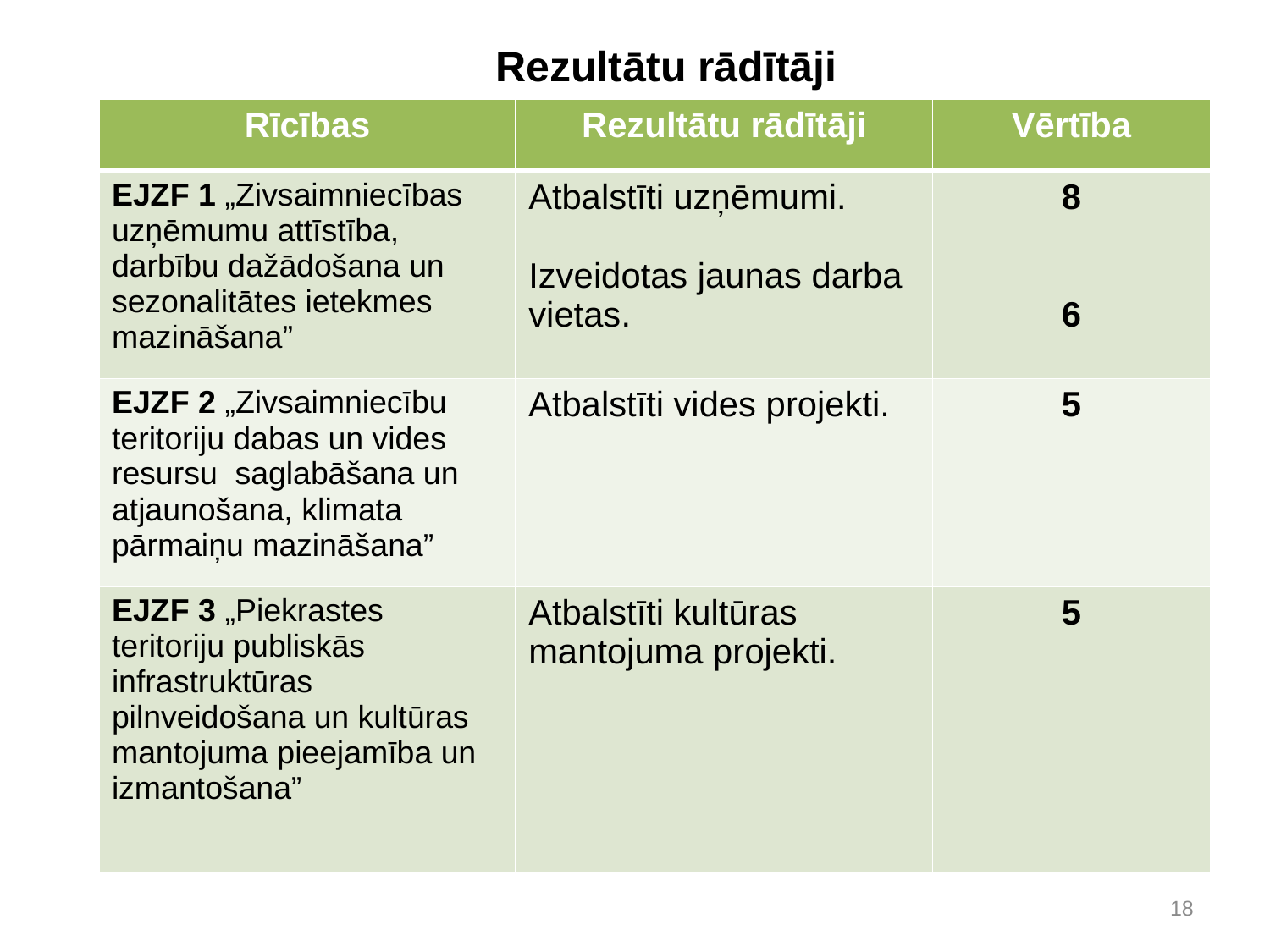

# Rezultātu rādītāji
| Rīcības | Rezultātu rādītāji | Vērtība |
| --- | --- | --- |
| EJZF 1 „Zivsaimniecības uzņēmumu attīstība, darbību dažādošana un sezonalitātes ietekmes mazināšana” | Atbalstīti uzņēmumi.   Izveidotas jaunas darba vietas. | 8 6 |
| EJZF 2 „Zivsaimniecību teritoriju dabas un vides resursu saglabāšana un atjaunošana, klimata pārmaiņu mazināšana” | Atbalstīti vides projekti. | 5 |
| EJZF 3 „Piekrastes teritoriju publiskās infrastruktūras pilnveidošana un kultūras mantojuma pieejamība un izmantošana” | Atbalstīti kultūras mantojuma projekti. | 5 |
18